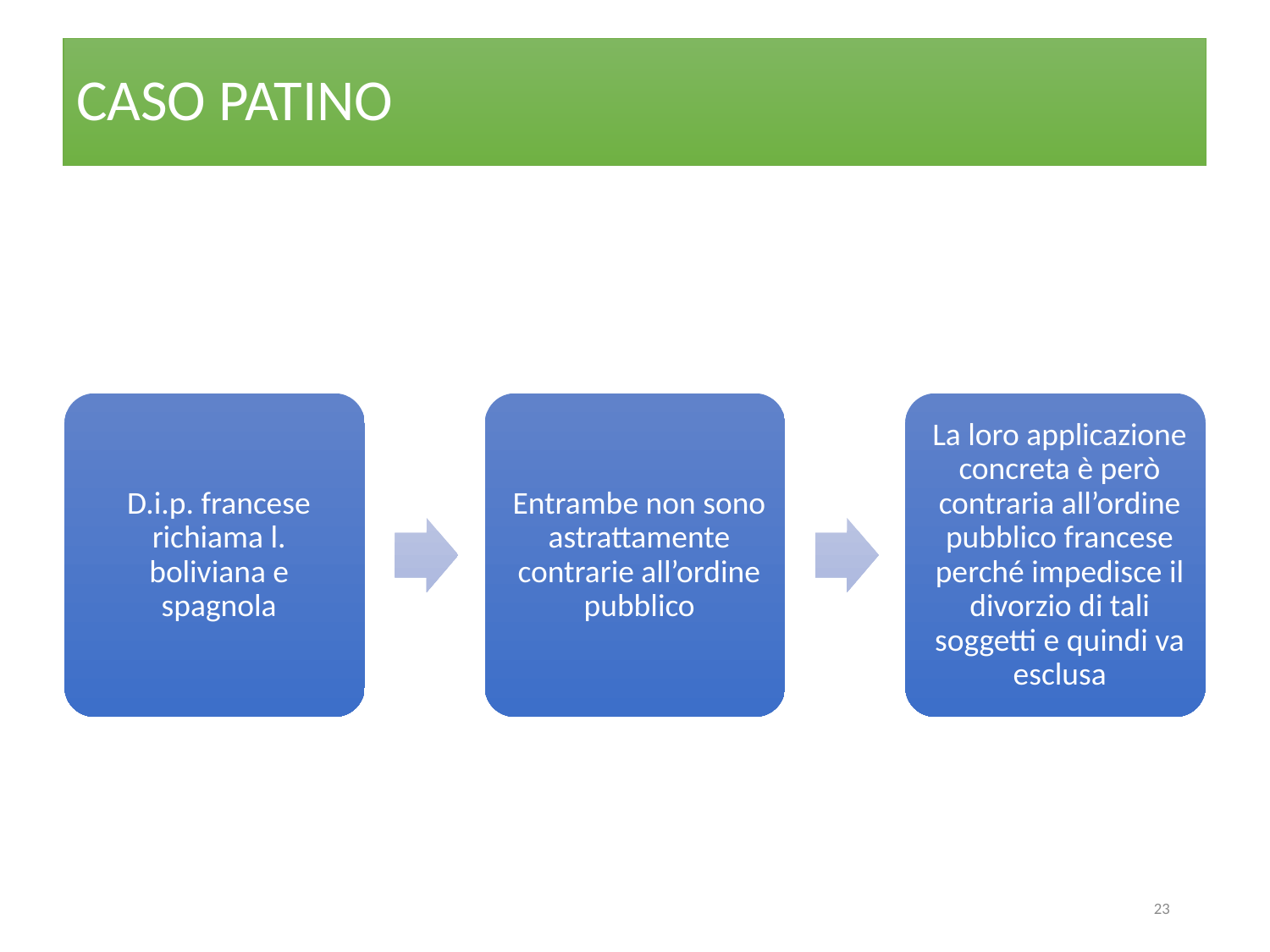

# CASO PATINO
D.i.p. francese richiama l. boliviana e spagnola

Entrambe non sono astrattamente contrarie all’ordine pubblico

La loro applicazione concreta è però contraria all’ordine pubblico francese perché impedisce il divorzio di tali soggetti e quindi va esclusa
23